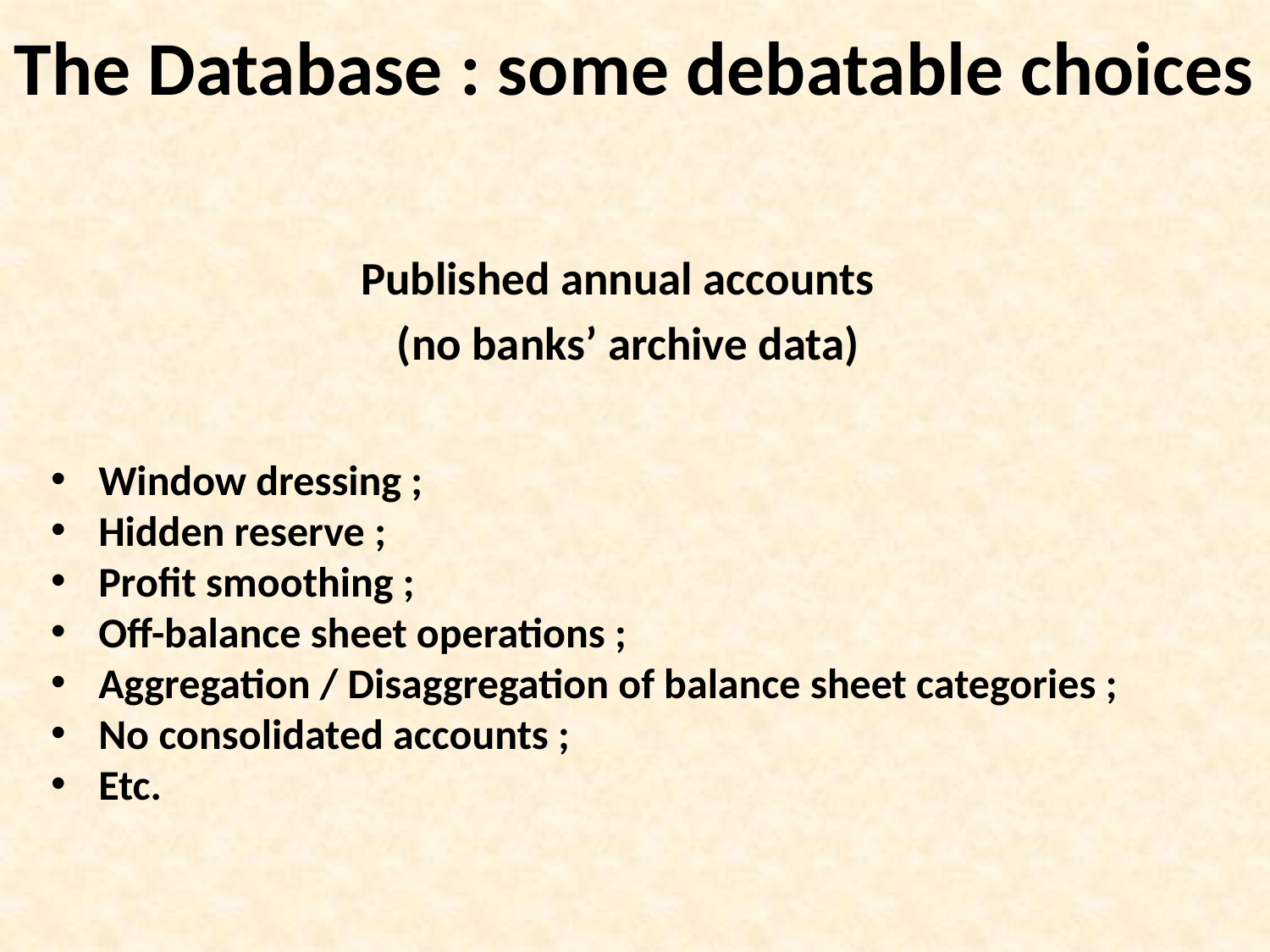

# The Database : some debatable choices
Published annual accounts
(no banks’ archive data)

Window dressing ;
Hidden reserve ;
Profit smoothing ;
Off-balance sheet operations ;
Aggregation / Disaggregation of balance sheet categories ;
No consolidated accounts ;
Etc.